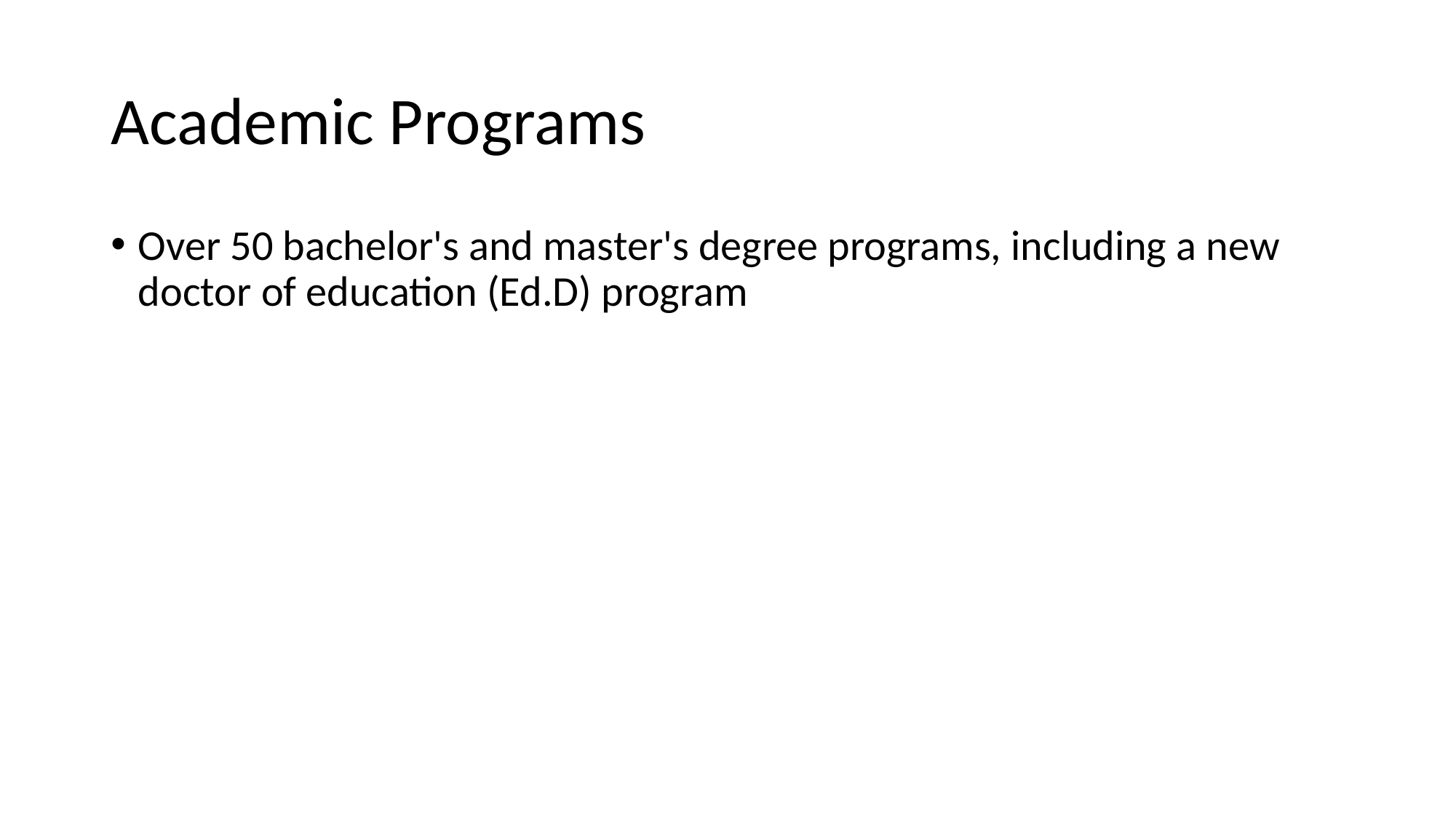

# Academic Programs
Over 50 bachelor's and master's degree programs, including a new doctor of education (Ed.D) program